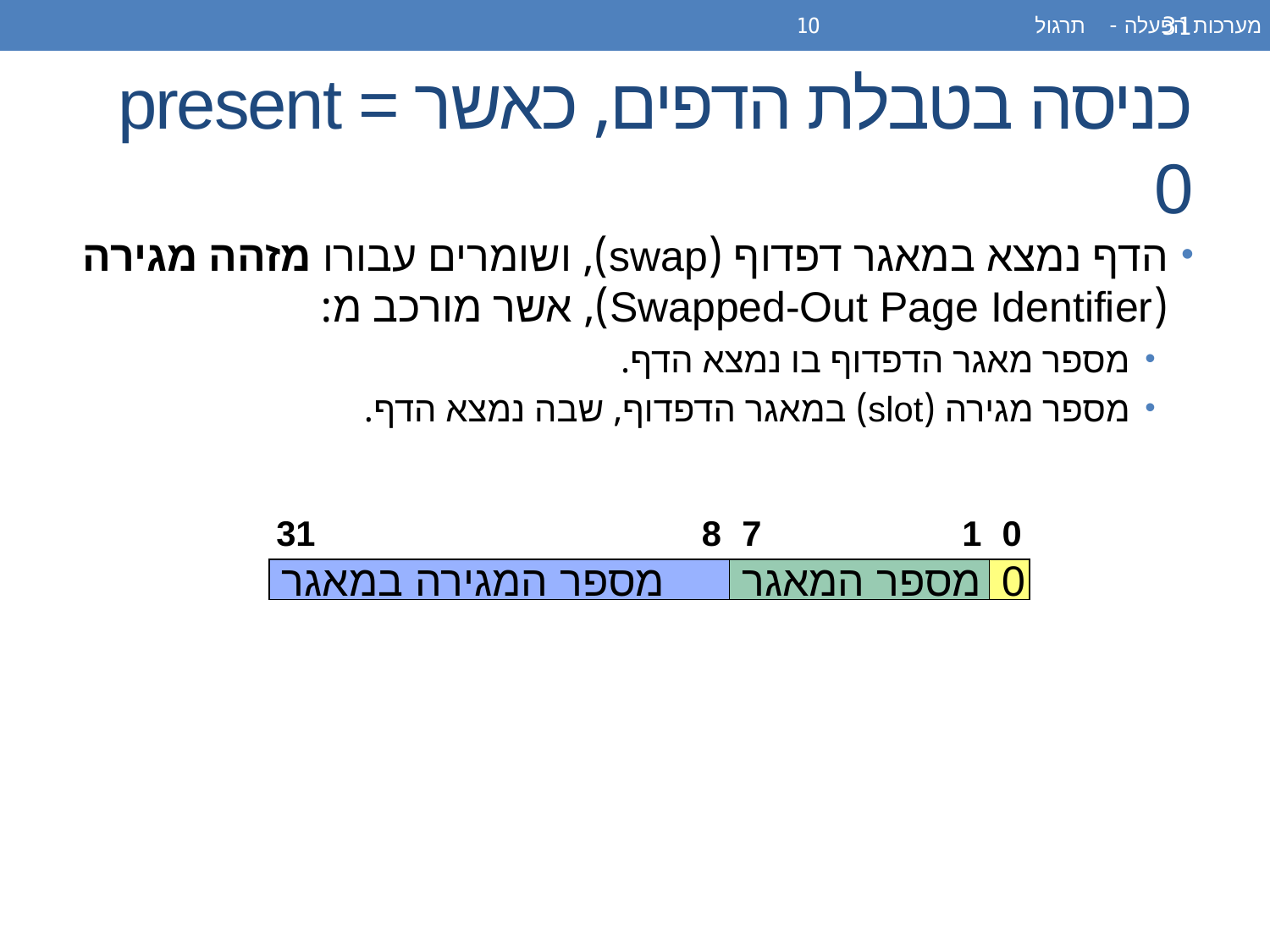

מערכות הפעלה - תרגול 10
31
# כניסה בטבלת הדפים, כאשר present = 0
הדף נמצא במאגר דפדוף (swap), ושומרים עבורו מזהה מגירה (Swapped-Out Page Identifier), אשר מורכב מ:
מספר מאגר הדפדוף בו נמצא הדף.
מספר מגירה (slot) במאגר הדפדוף, שבה נמצא הדף.

31
8
7
1
0
מספר המגירה במאגר
מספר המאגר
0